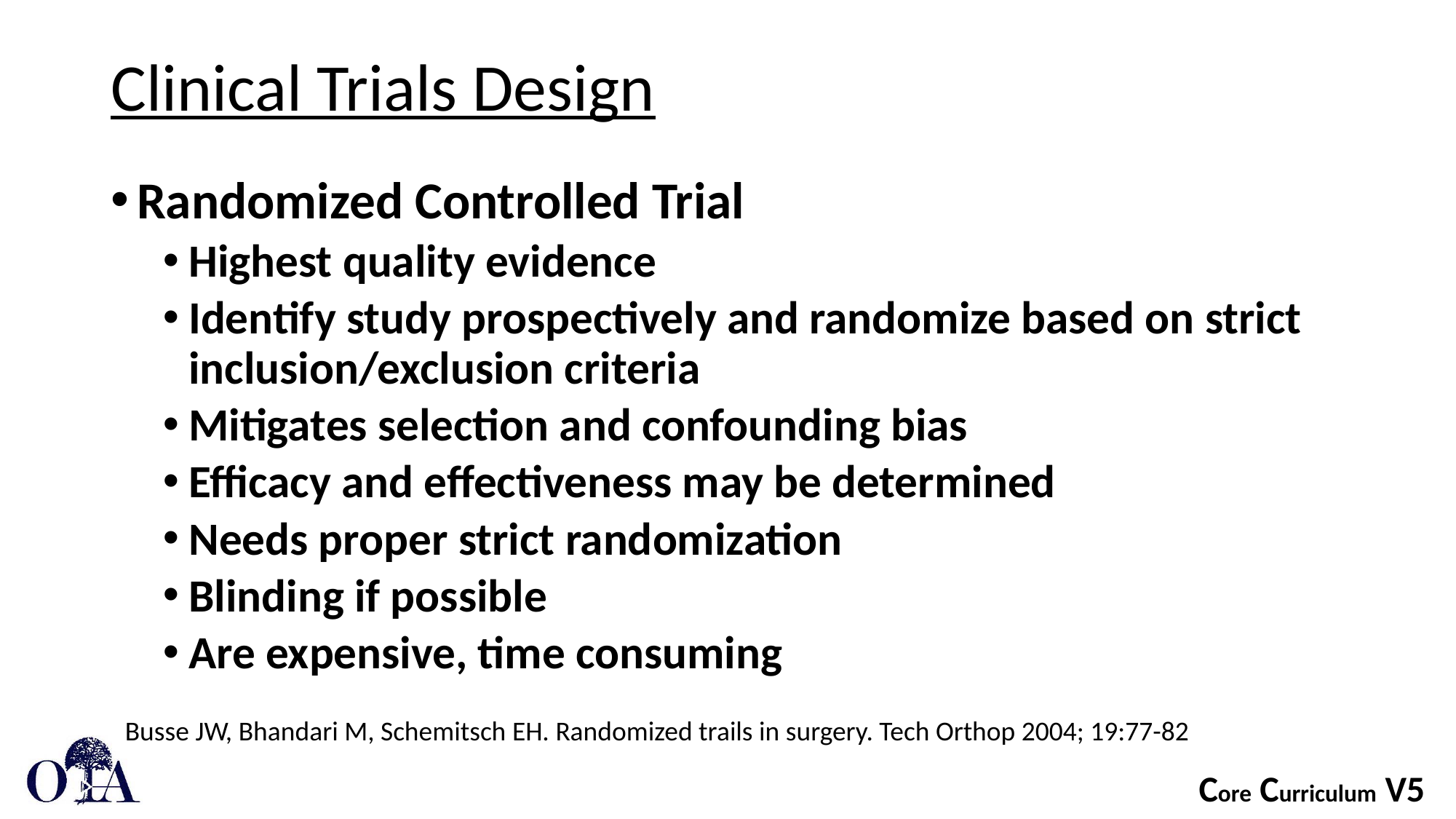

# Clinical Trials Design
Randomized Controlled Trial
Highest quality evidence
Identify study prospectively and randomize based on strict inclusion/exclusion criteria
Mitigates selection and confounding bias
Efficacy and effectiveness may be determined
Needs proper strict randomization
Blinding if possible
Are expensive, time consuming

Busse JW, Bhandari M, Schemitsch EH. Randomized trails in surgery. Tech Orthop 2004; 19:77-82